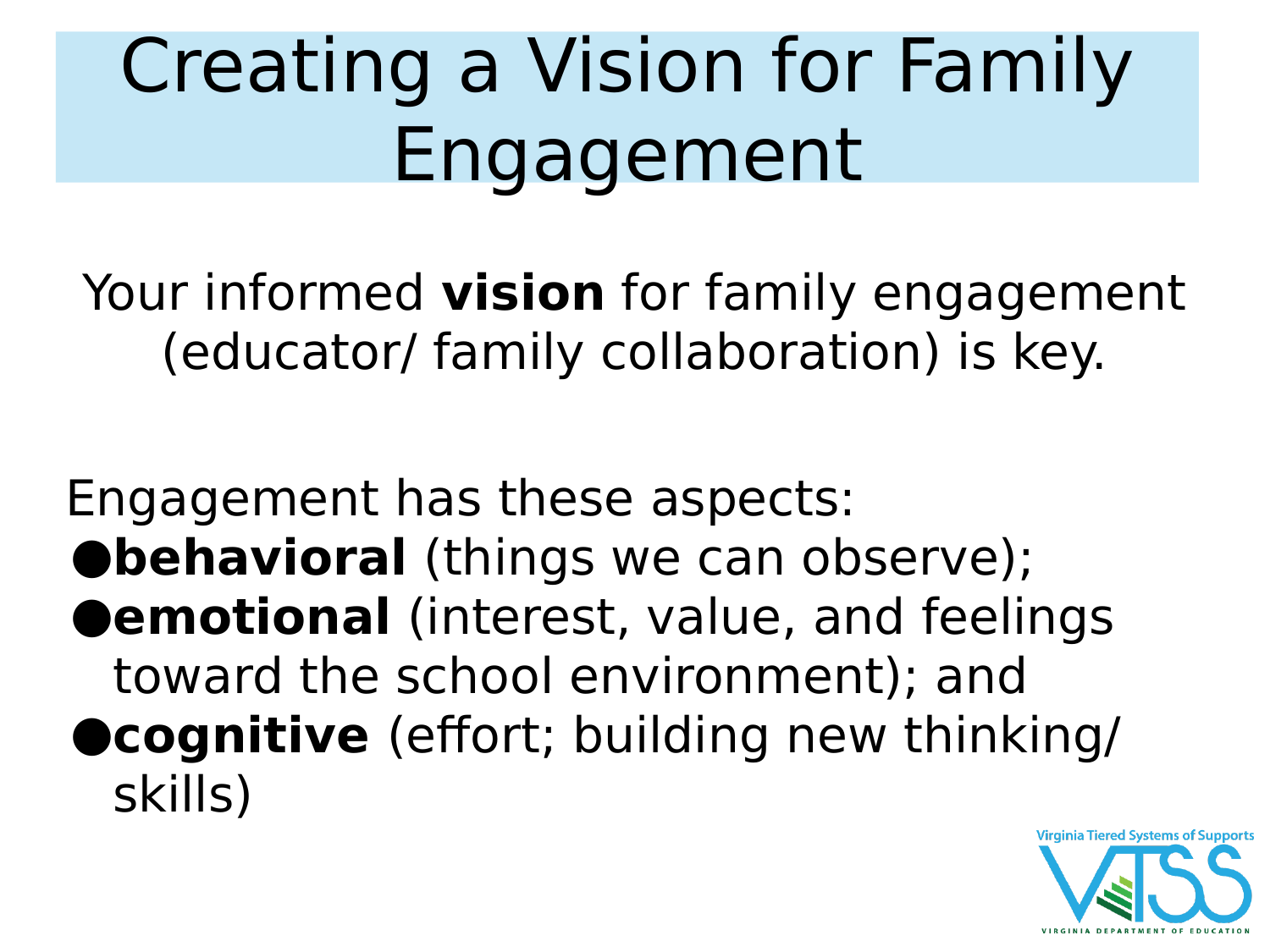

# Creating a Vision for Family Engagement
Your informed vision for family engagement (educator/ family collaboration) is key.

Engagement has these aspects:
behavioral (things we can observe);
emotional (interest, value, and feelings toward the school environment); and
cognitive (effort; building new thinking/ skills)